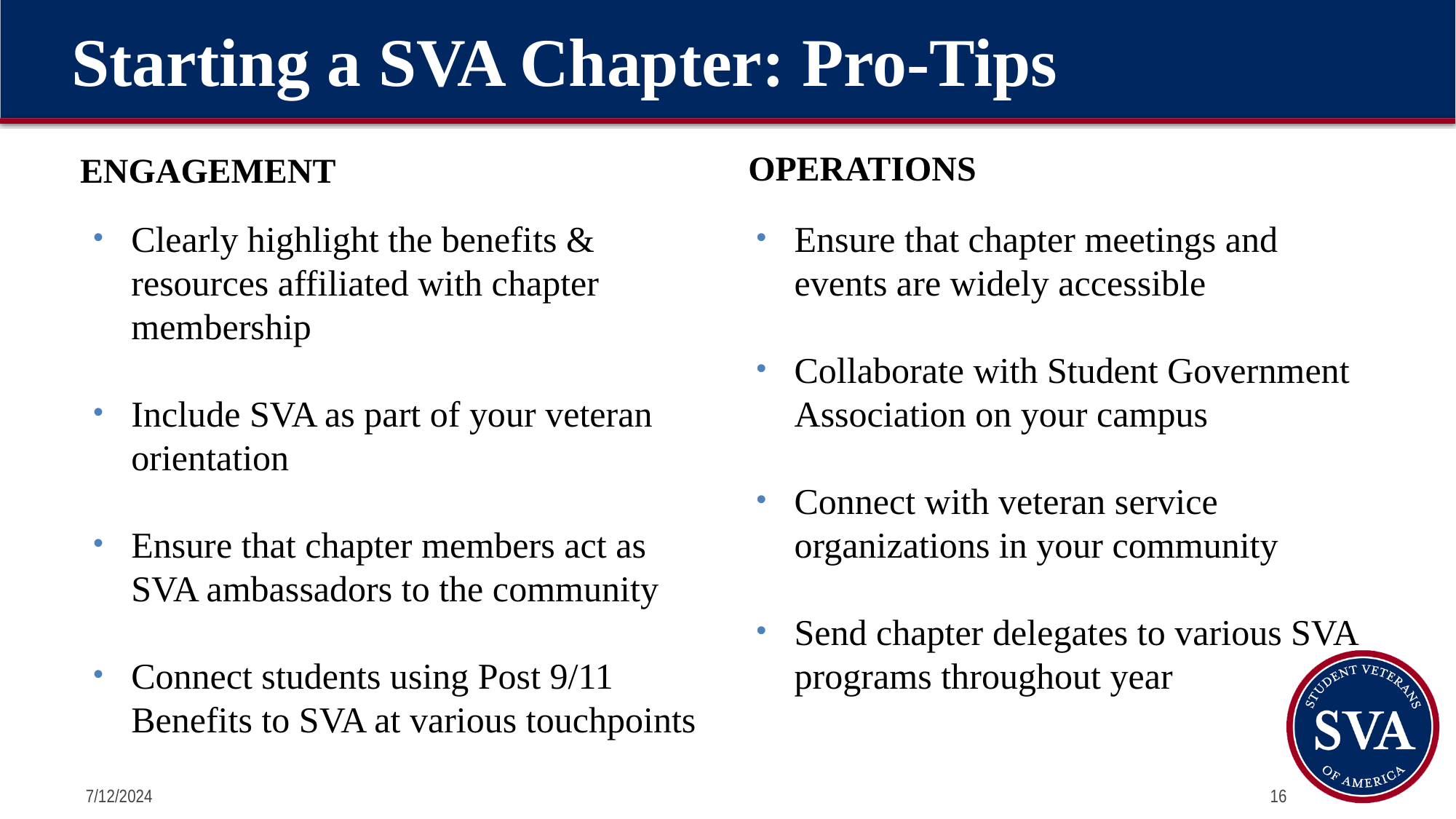

# Starting a SVA Chapter: Pro-Tips
Engagement
Operations
Clearly highlight the benefits & resources affiliated with chapter membership

Include SVA as part of your veteran orientation

Ensure that chapter members act as SVA ambassadors to the community

Connect students using Post 9/11 Benefits to SVA at various touchpoints

Ensure that chapter meetings and events are widely accessible

Collaborate with Student Government Association on your campus

Connect with veteran service organizations in your community

Send chapter delegates to various SVA programs throughout year

7/12/2024
16